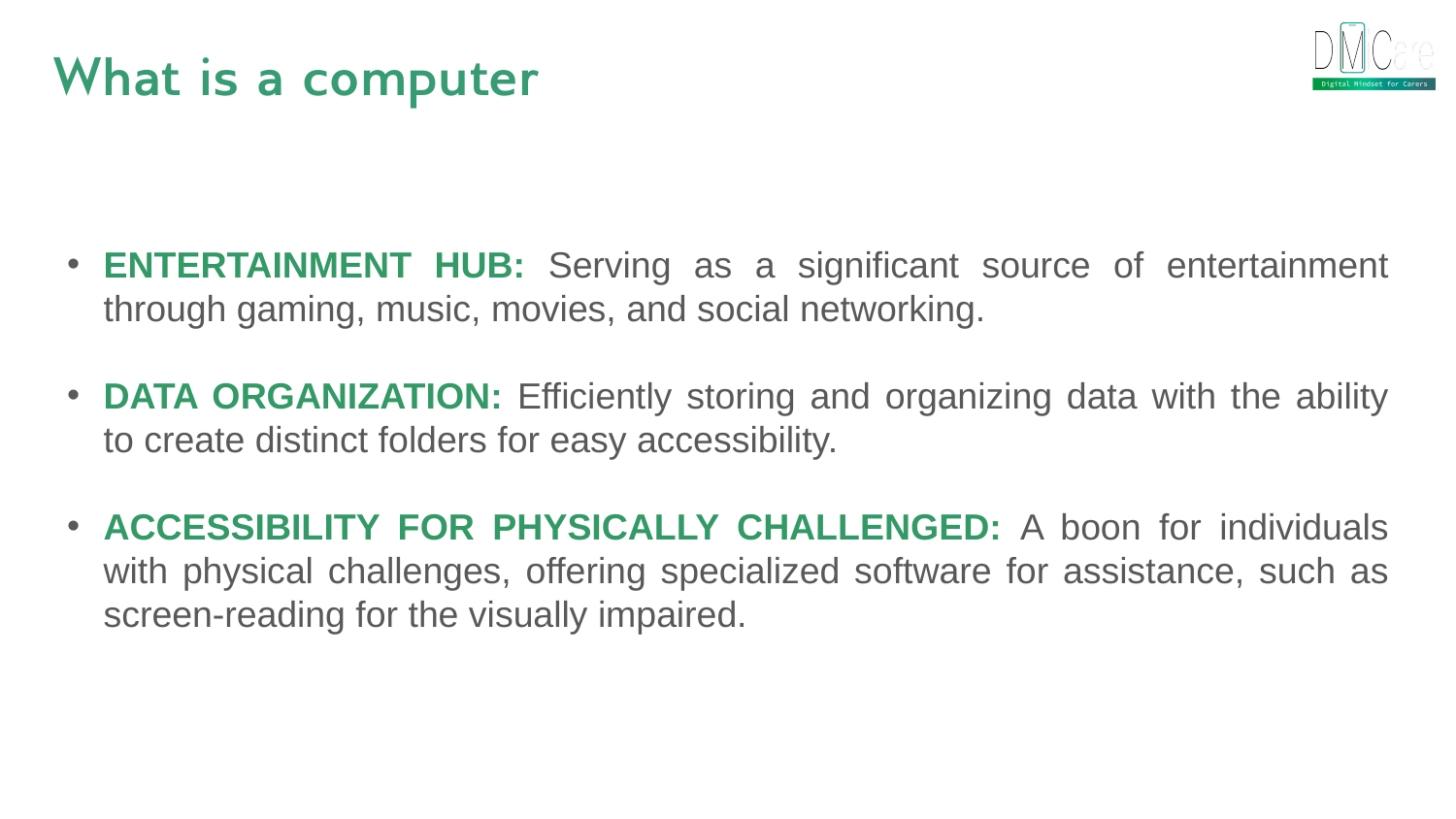

What is a computer

ENTERTAINMENT HUB: Serving as a significant source of entertainment through gaming, music, movies, and social networking.

DATA ORGANIZATION: Efficiently storing and organizing data with the ability to create distinct folders for easy accessibility.

ACCESSIBILITY FOR PHYSICALLY CHALLENGED: A boon for individuals with physical challenges, offering specialized software for assistance, such as screen-reading for the visually impaired.